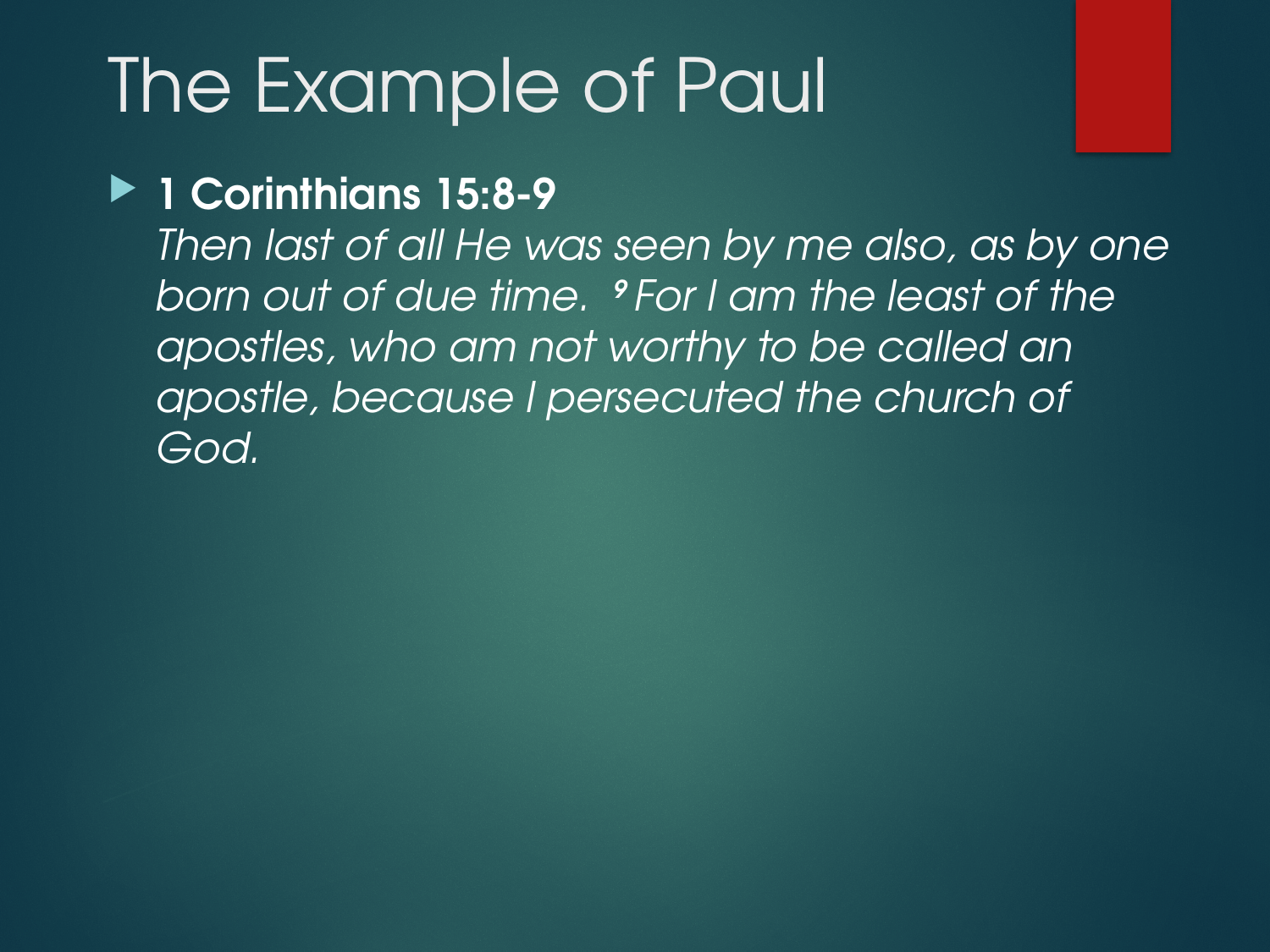

# The Example of Paul
1 Corinthians 15:8-9
Then last of all He was seen by me also, as by one born out of due time.  9 For I am the least of the apostles, who am not worthy to be called an apostle, because I persecuted the church of God.